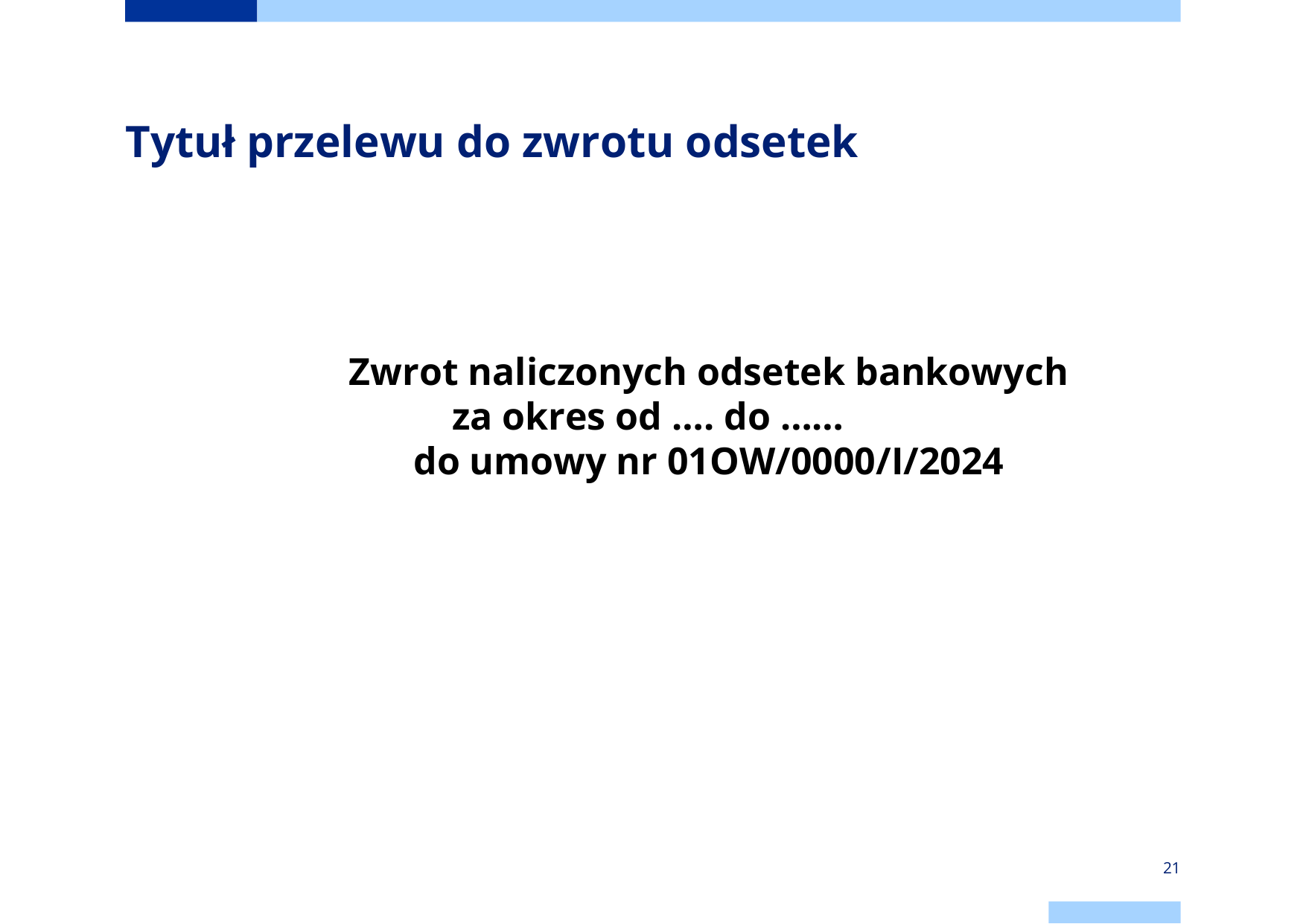

# Tytuł przelewu do zwrotu odsetek

	Zwrot naliczonych odsetek bankowych
za okres od …. do ……
	do umowy nr 01OW/0000/I/2024

21